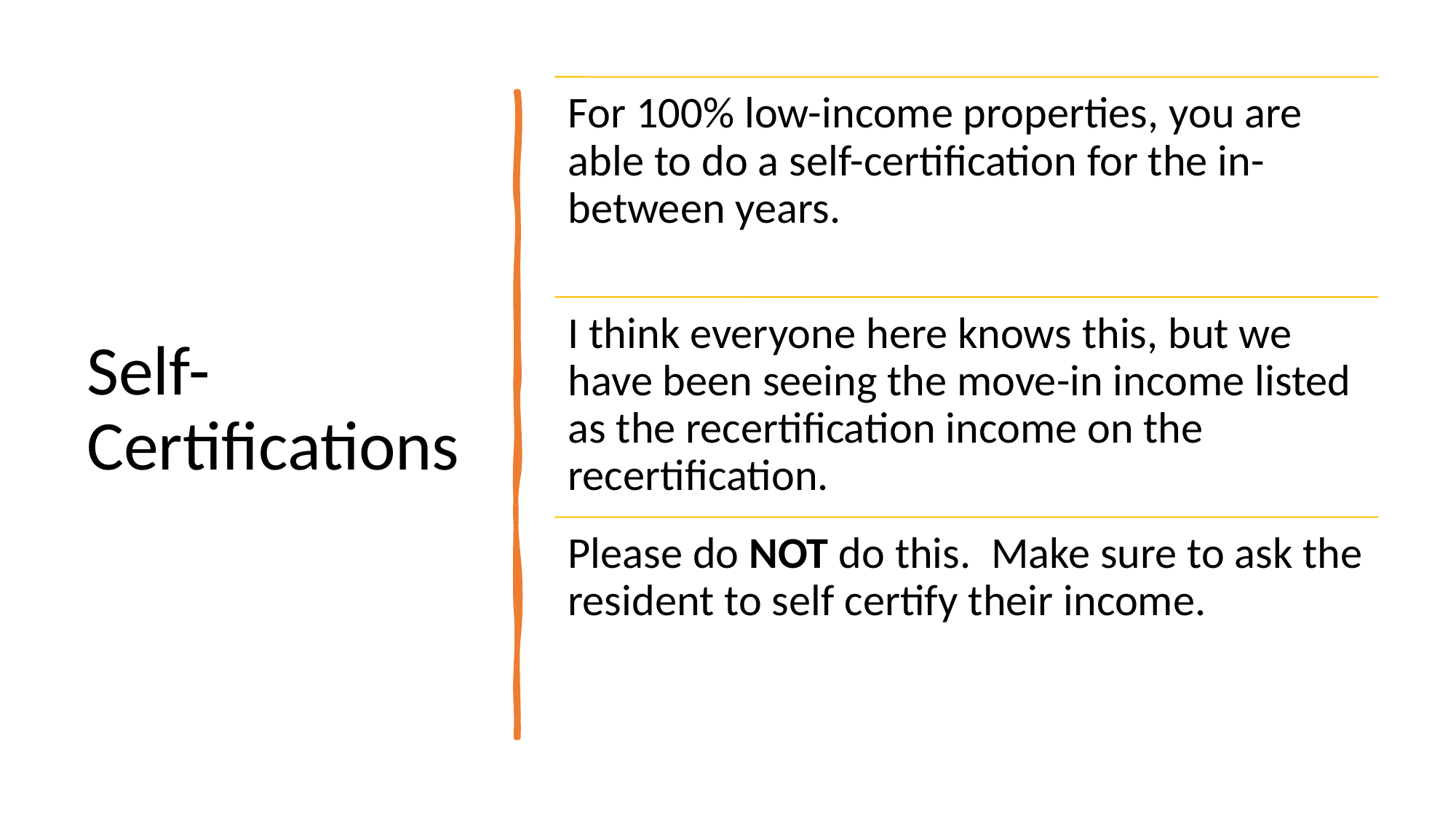

For 100% low-income properties, you are able to do a self-certification for the in-between years.
I think everyone here knows this, but we have been seeing the move-in income listed as the recertification income on the recertification.
Please do NOT do this.  Make sure to ask the resident to self certify their income.
# Self-Certifications